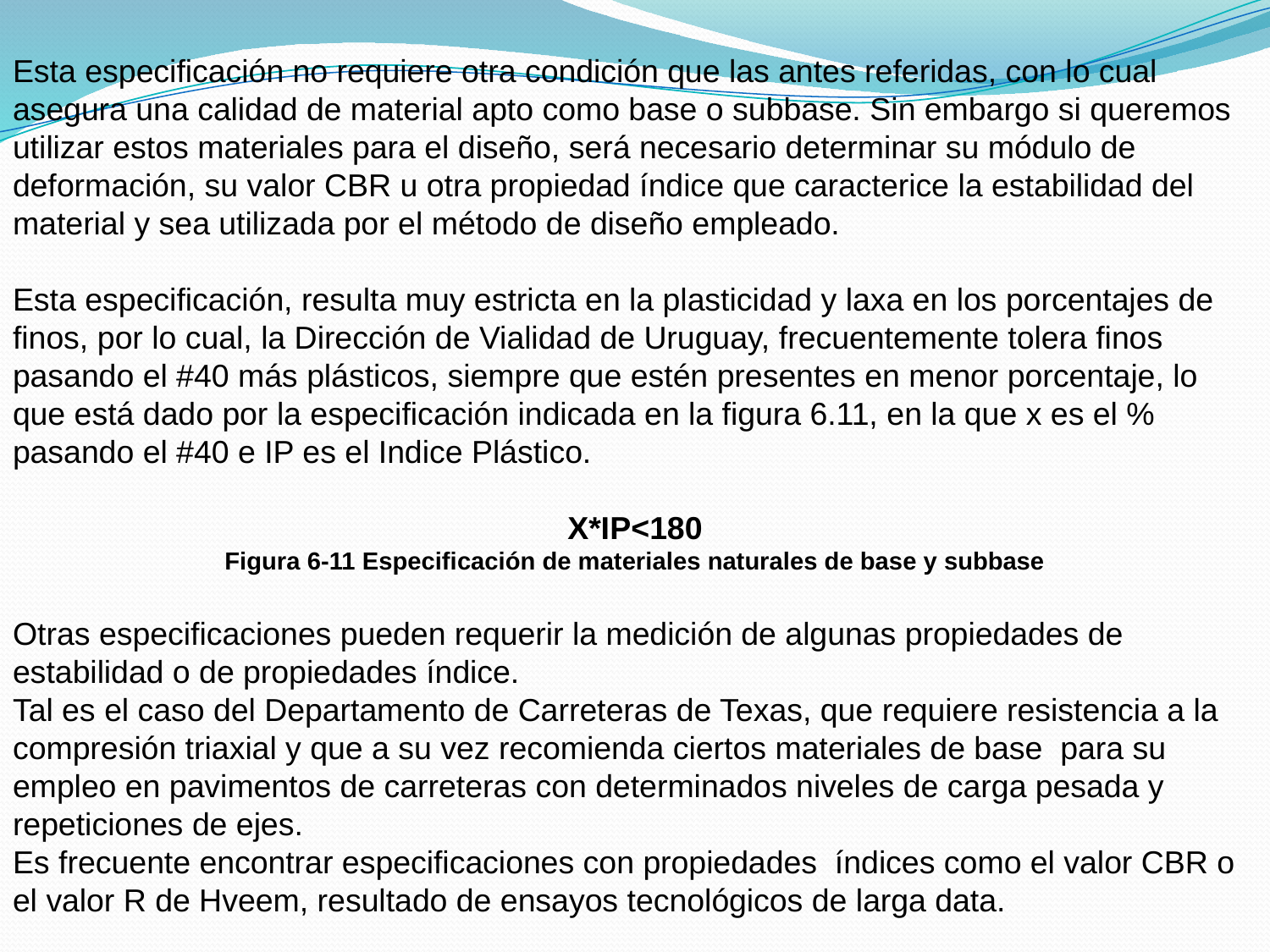

Esta especificación no requiere otra condición que las antes referidas, con lo cual asegura una calidad de material apto como base o subbase. Sin embargo si queremos utilizar estos materiales para el diseño, será necesario determinar su módulo de deformación, su valor CBR u otra propiedad índice que caracterice la estabilidad del material y sea utilizada por el método de diseño empleado.

Esta especificación, resulta muy estricta en la plasticidad y laxa en los porcentajes de finos, por lo cual, la Dirección de Vialidad de Uruguay, frecuentemente tolera finos pasando el #40 más plásticos, siempre que estén presentes en menor porcentaje, lo que está dado por la especificación indicada en la figura 6.11, en la que x es el % pasando el #40 e IP es el Indice Plástico.

X*IP<180
Figura 6-11 Especificación de materiales naturales de base y subbase

Otras especificaciones pueden requerir la medición de algunas propiedades de estabilidad o de propiedades índice.
Tal es el caso del Departamento de Carreteras de Texas, que requiere resistencia a la compresión triaxial y que a su vez recomienda ciertos materiales de base  para su empleo en pavimentos de carreteras con determinados niveles de carga pesada y repeticiones de ejes.
Es frecuente encontrar especificaciones con propiedades  índices como el valor CBR o el valor R de Hveem, resultado de ensayos tecnológicos de larga data.